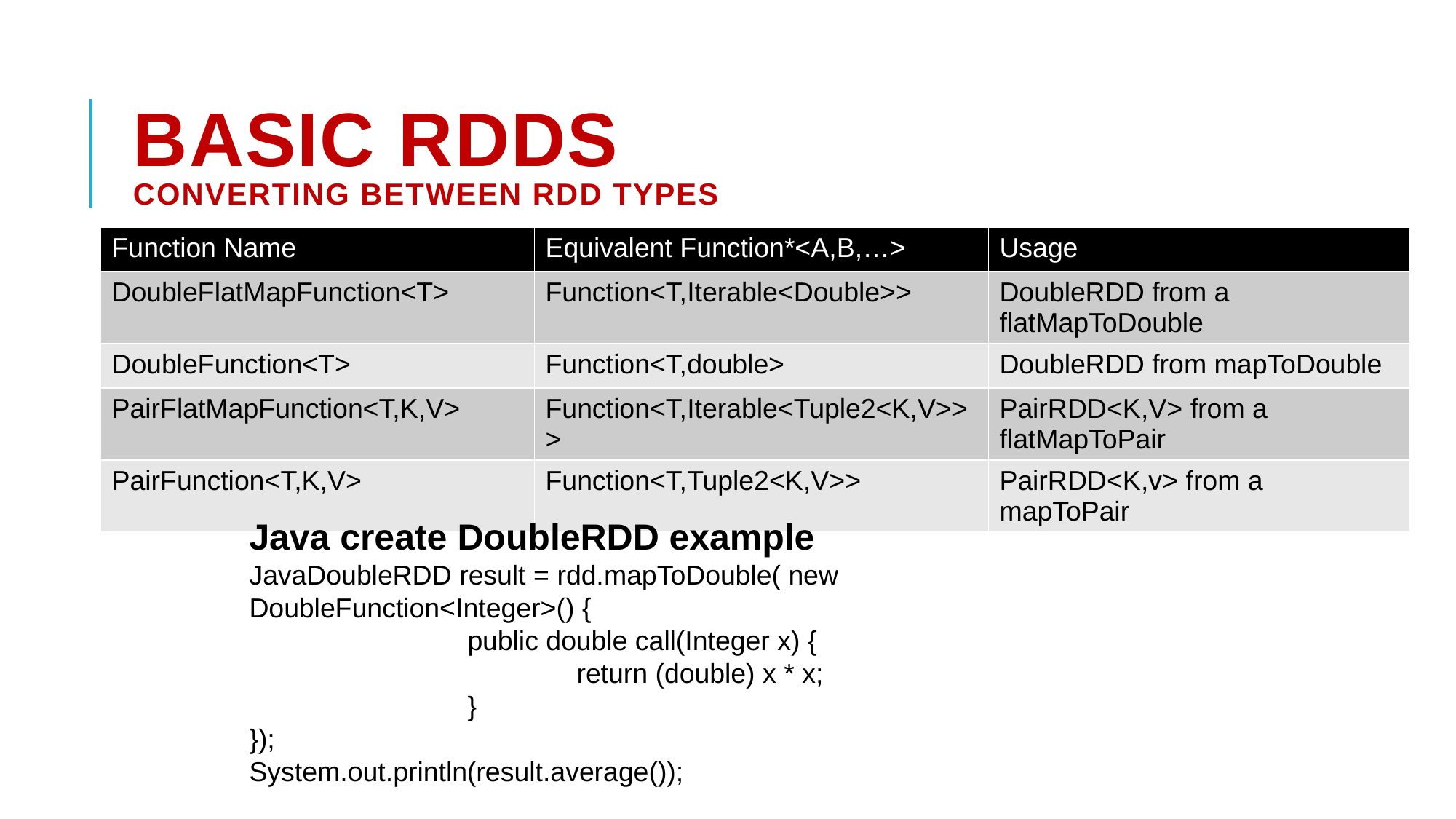

# Basic RDDs Converting Between RDD Types
| Function Name | Equivalent Function\*<A,B,…> | Usage |
| --- | --- | --- |
| DoubleFlatMapFunction<T> | Function<T,Iterable<Double>> | DoubleRDD from a flatMapToDouble |
| DoubleFunction<T> | Function<T,double> | DoubleRDD from mapToDouble |
| PairFlatMapFunction<T,K,V> | Function<T,Iterable<Tuple2<K,V>>> | PairRDD<K,V> from a flatMapToPair |
| PairFunction<T,K,V> | Function<T,Tuple2<K,V>> | PairRDD<K,v> from a mapToPair |
Java create DoubleRDD example
JavaDoubleRDD result = rdd.mapToDouble( new 	DoubleFunction<Integer>() {
		public double call(Integer x) {
			return (double) x * x;
		}
});
System.out.println(result.average());